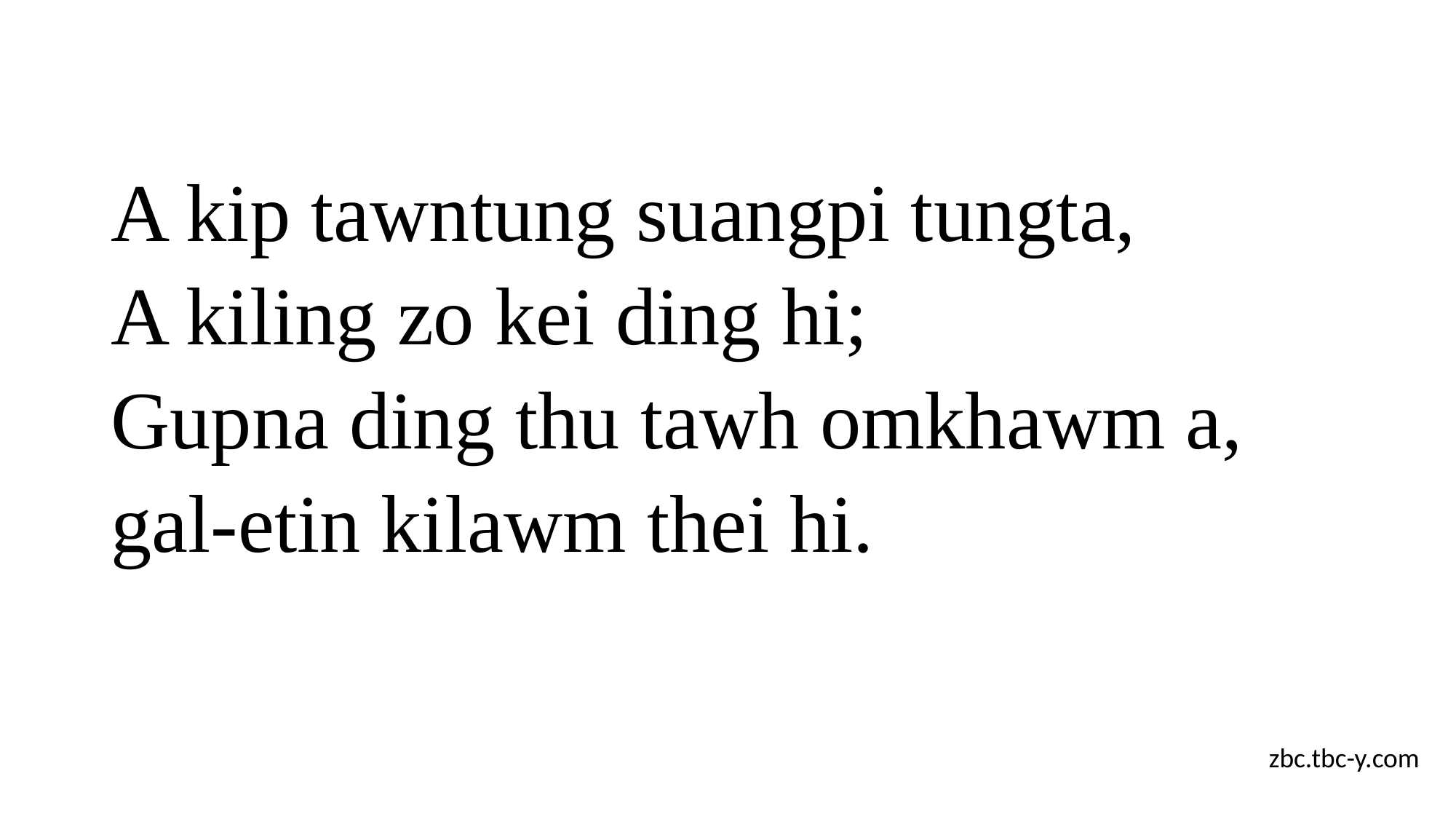

#
A kip tawntung suangpi tungta,
A kiling zo kei ding hi;
Gupna ding thu tawh omkhawm a,
gal-etin kilawm thei hi.

zbc.tbc-y.com